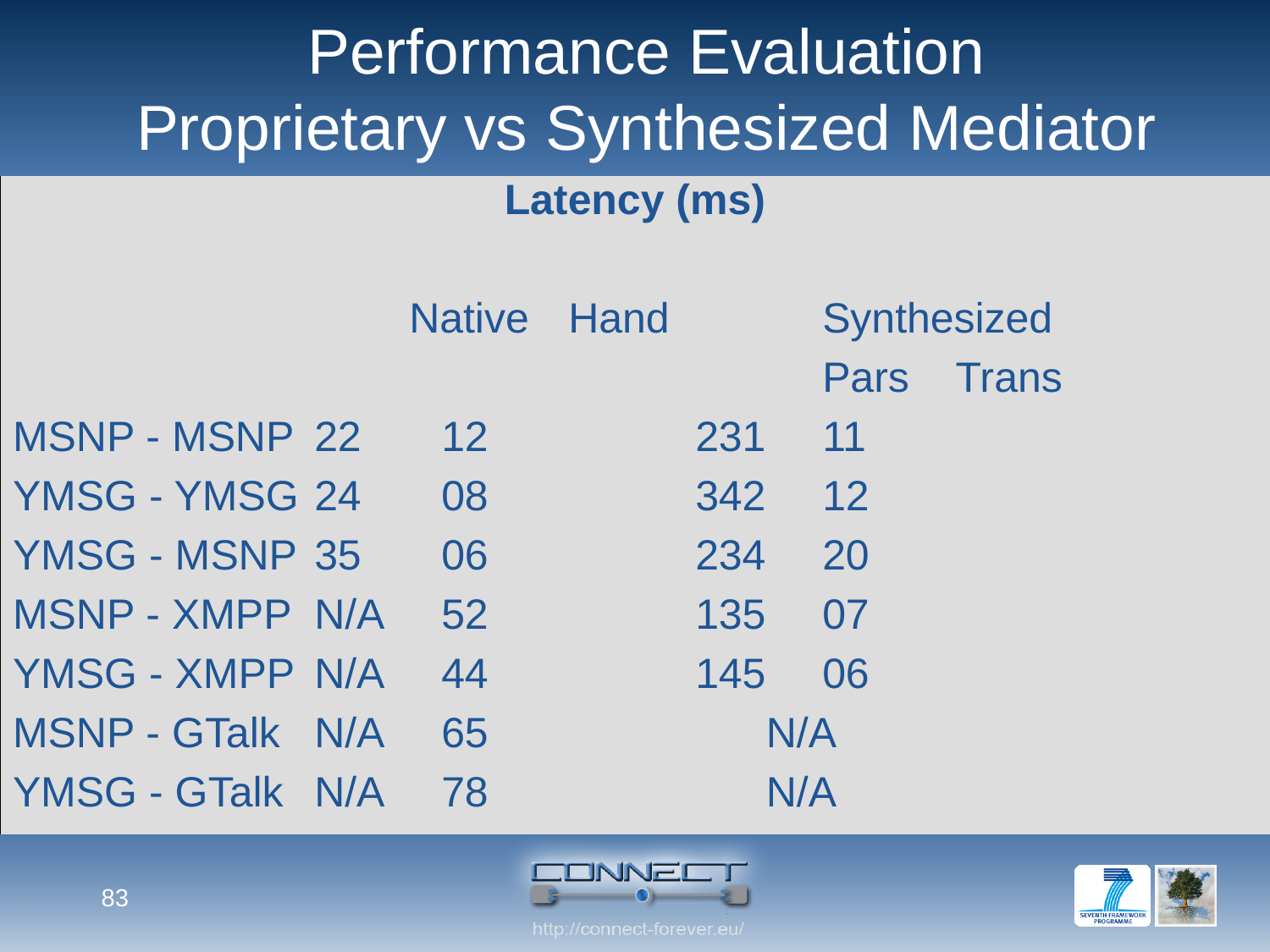

# Performance Evaluation Proprietary vs Synthesized Mediator
Latency (ms)

			        Native	Hand		Synthesized
							Pars    Trans
MSNP - MSNP 	22 	12 		231 	11
YMSG - YMSG 	24 	08 		342 	12
YMSG - MSNP 	35 	06 		234 	20
MSNP - XMPP 	N/A 	52 		135 	07
YMSG - XMPP 	N/A 	44 		145 	06
MSNP - GTalk 	N/A 	65 	     	      N/A
YMSG - GTalk 	N/A 	78 	     	      N/A

83